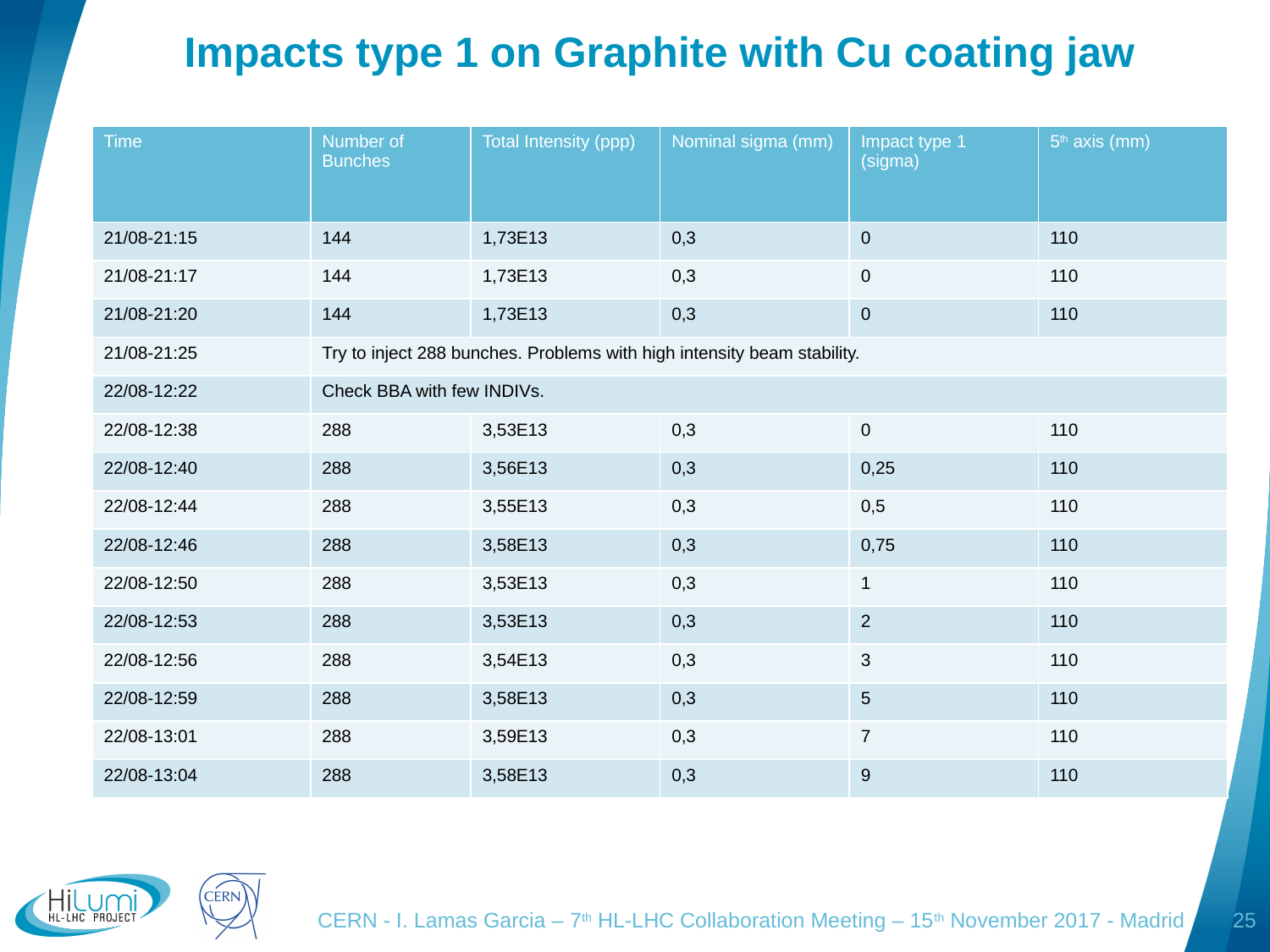

# Impacts type 1 on Graphite with Cu coating jaw

| Time | Number of Bunches | Total Intensity (ppp) | Nominal sigma (mm) | Impact type 1 (sigma) | 5th axis (mm) |
| --- | --- | --- | --- | --- | --- |
| 21/08-21:15 | 144 | 1,73E13 | 0,3 | 0 | 110 |
| 21/08-21:17 | 144 | 1,73E13 | 0,3 | 0 | 110 |
| 21/08-21:20 | 144 | 1,73E13 | 0,3 | 0 | 110 |
| 21/08-21:25 | Try to inject 288 bunches. Problems with high intensity beam stability. |  |  |  |  |
| 22/08-12:22 | Check BBA with few INDIVs. |  |  |  |  |
| 22/08-12:38 | 288 | 3,53E13 | 0,3 | 0 | 110 |
| 22/08-12:40 | 288 | 3,56E13 | 0,3 | 0,25 | 110 |
| 22/08-12:44 | 288 | 3,55E13 | 0,3 | 0,5 | 110 |
| 22/08-12:46 | 288 | 3,58E13 | 0,3 | 0,75 | 110 |
| 22/08-12:50 | 288 | 3,53E13 | 0,3 | 1 | 110 |
| 22/08-12:53 | 288 | 3,53E13 | 0,3 | 2 | 110 |
| 22/08-12:56 | 288 | 3,54E13 | 0,3 | 3 | 110 |
| 22/08-12:59 | 288 | 3,58E13 | 0,3 | 5 | 110 |
| 22/08-13:01 | 288 | 3,59E13 | 0,3 | 7 | 110 |
| 22/08-13:04 | 288 | 3,58E13 | 0,3 | 9 | 110 |

CERN - I. Lamas Garcia – 7th HL-LHC Collaboration Meeting – 15th November 2017 - Madrid
25